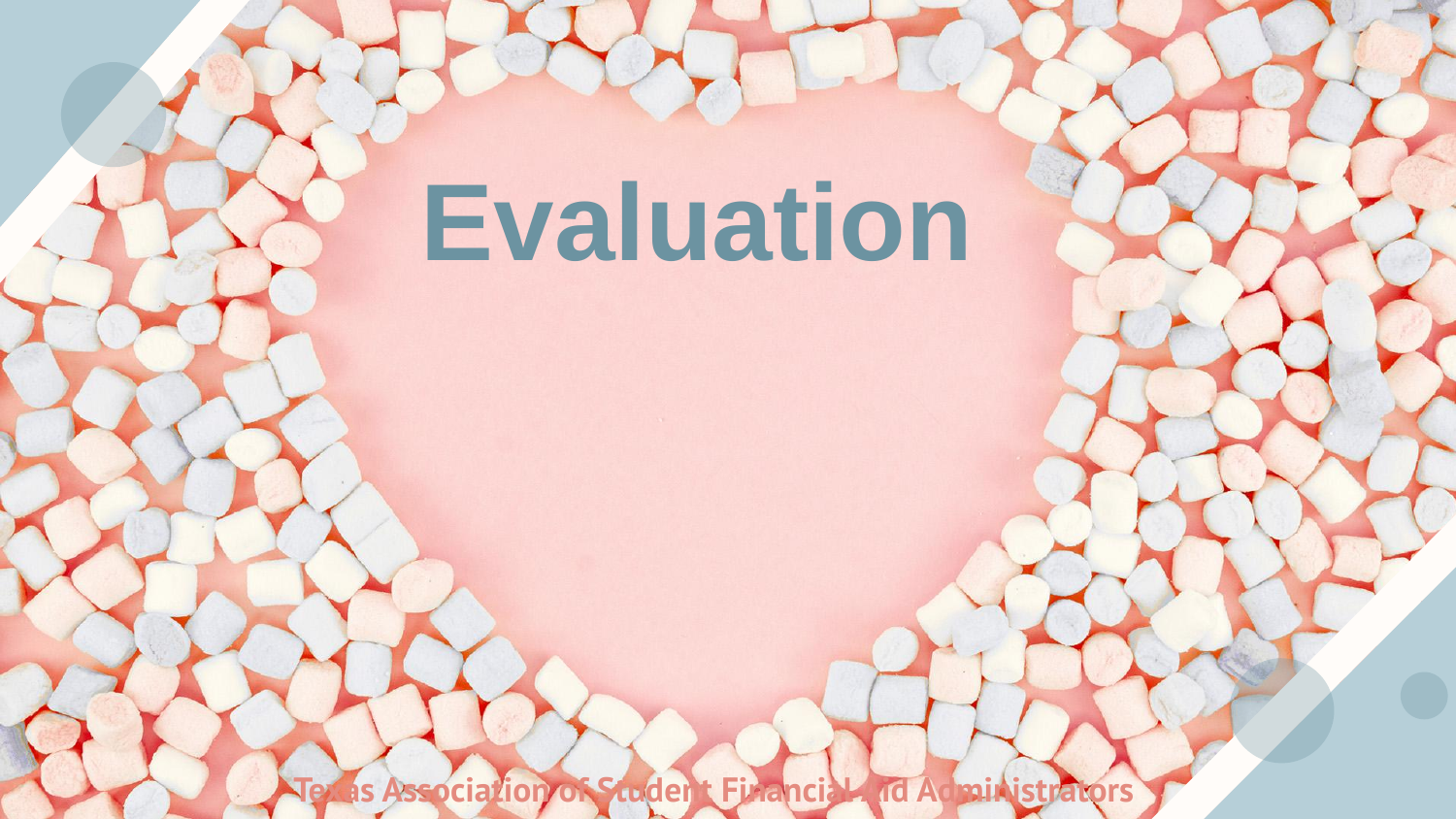

# Evaluation
Texas Association of Student Financial Aid Administrators